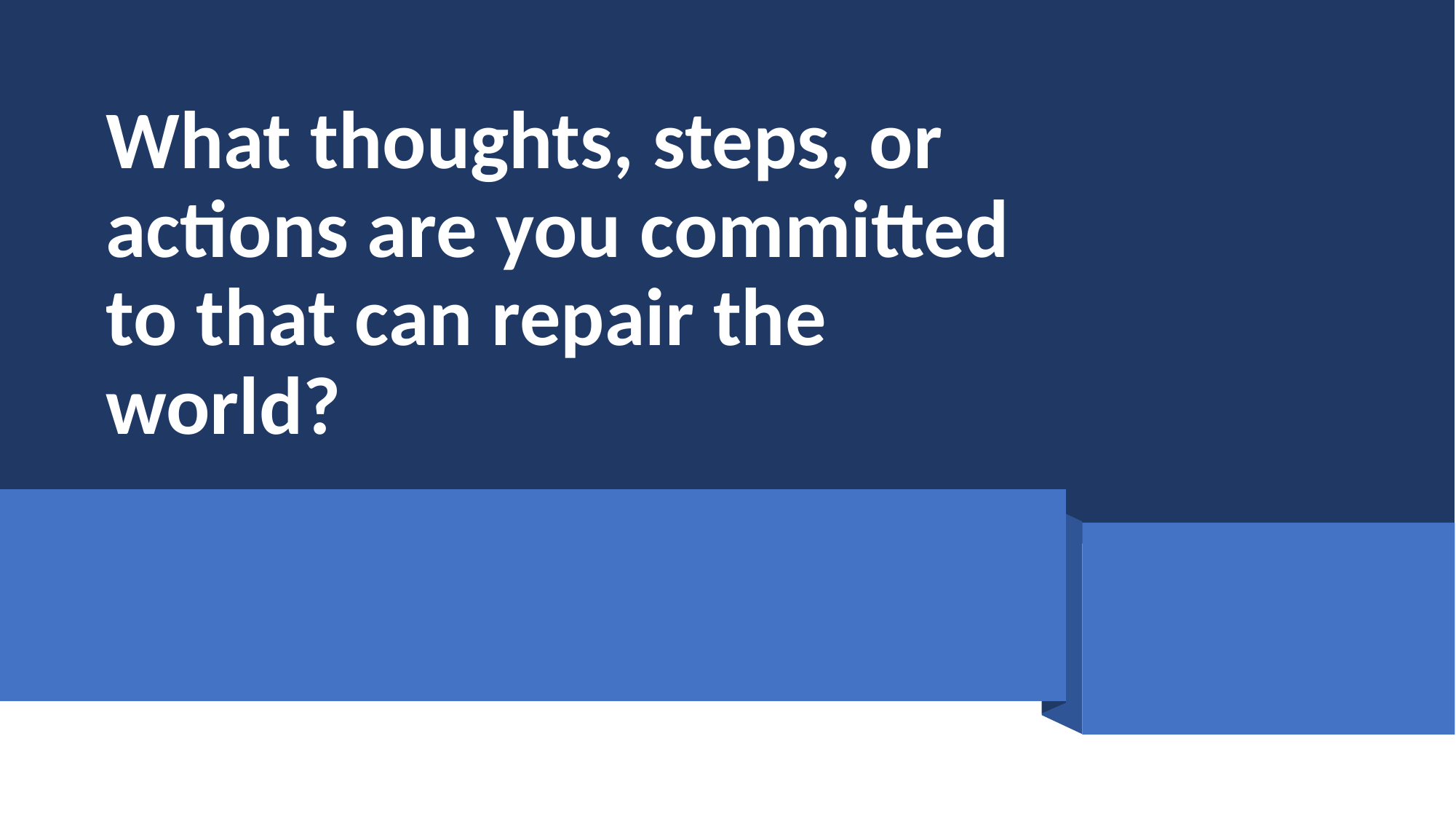

# What thoughts, steps, or actions are you committed to that can repair the world?